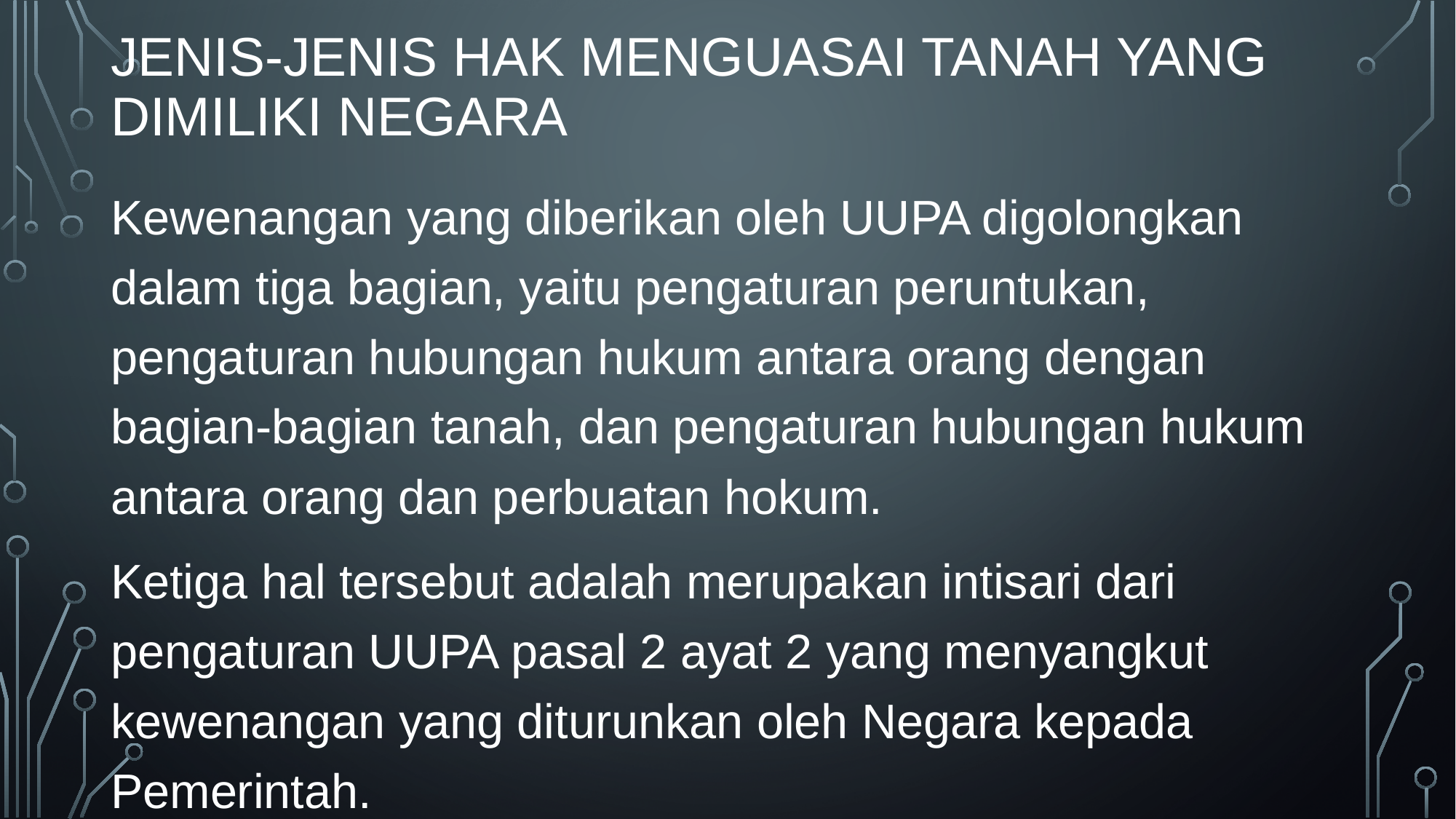

# Jenis-jenis hak menguasai tanah yang dimiliki Negara
Kewenangan yang diberikan oleh UUPA digolongkan dalam tiga bagian, yaitu pengaturan peruntukan, pengaturan hubungan hukum antara orang dengan bagian-bagian tanah, dan pengaturan hubungan hukum antara orang dan perbuatan hokum.
Ketiga hal tersebut adalah merupakan intisari dari pengaturan UUPA pasal 2 ayat 2 yang menyangkut kewenangan yang diturunkan oleh Negara kepada Pemerintah.